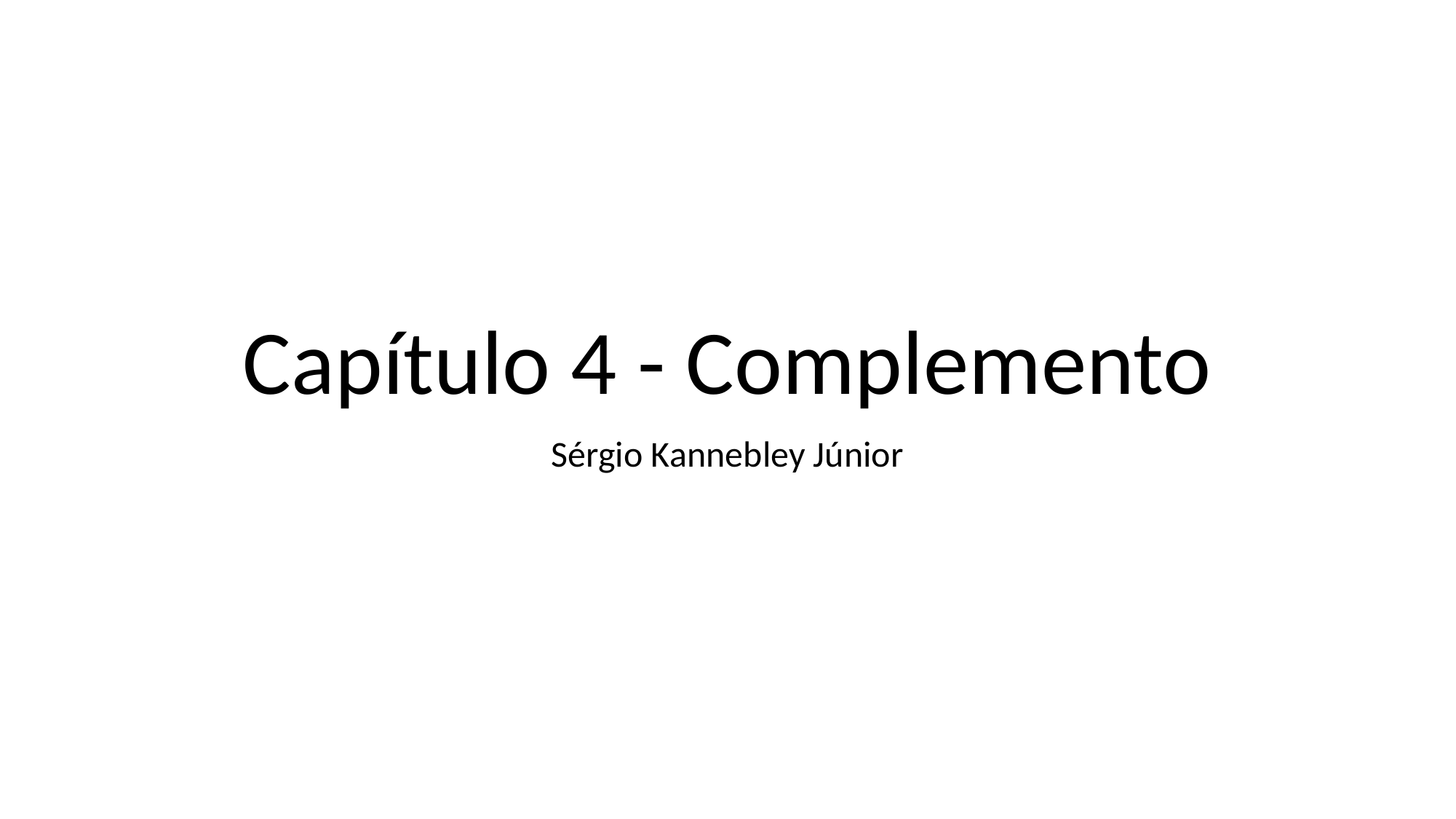

# Capítulo 4 - Complemento
Sérgio Kannebley Júnior